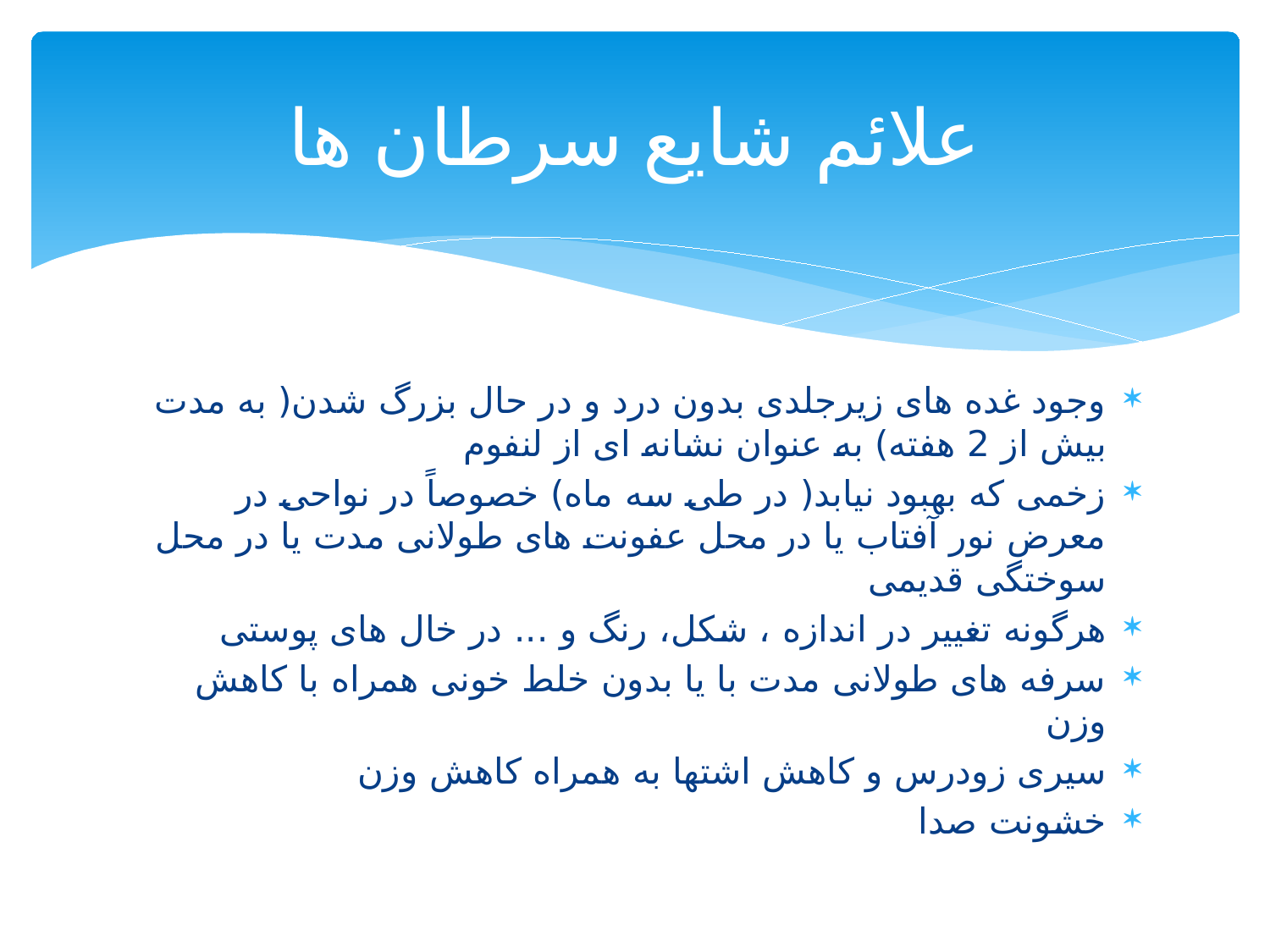

# علائم شایع سرطان ها
وجود غده های زیرجلدی بدون درد و در حال بزرگ شدن( به مدت بیش از 2 هفته) به عنوان نشانه ای از لنفوم
زخمی که بهبود نیابد( در طی سه ماه) خصوصاً در نواحی در معرض نور آفتاب یا در محل عفونت های طولانی مدت یا در محل سوختگی قدیمی
هرگونه تغییر در اندازه ، شکل، رنگ و ... در خال های پوستی
سرفه های طولانی مدت با یا بدون خلط خونی همراه با کاهش وزن
سیری زودرس و کاهش اشتها به همراه کاهش وزن
خشونت صدا